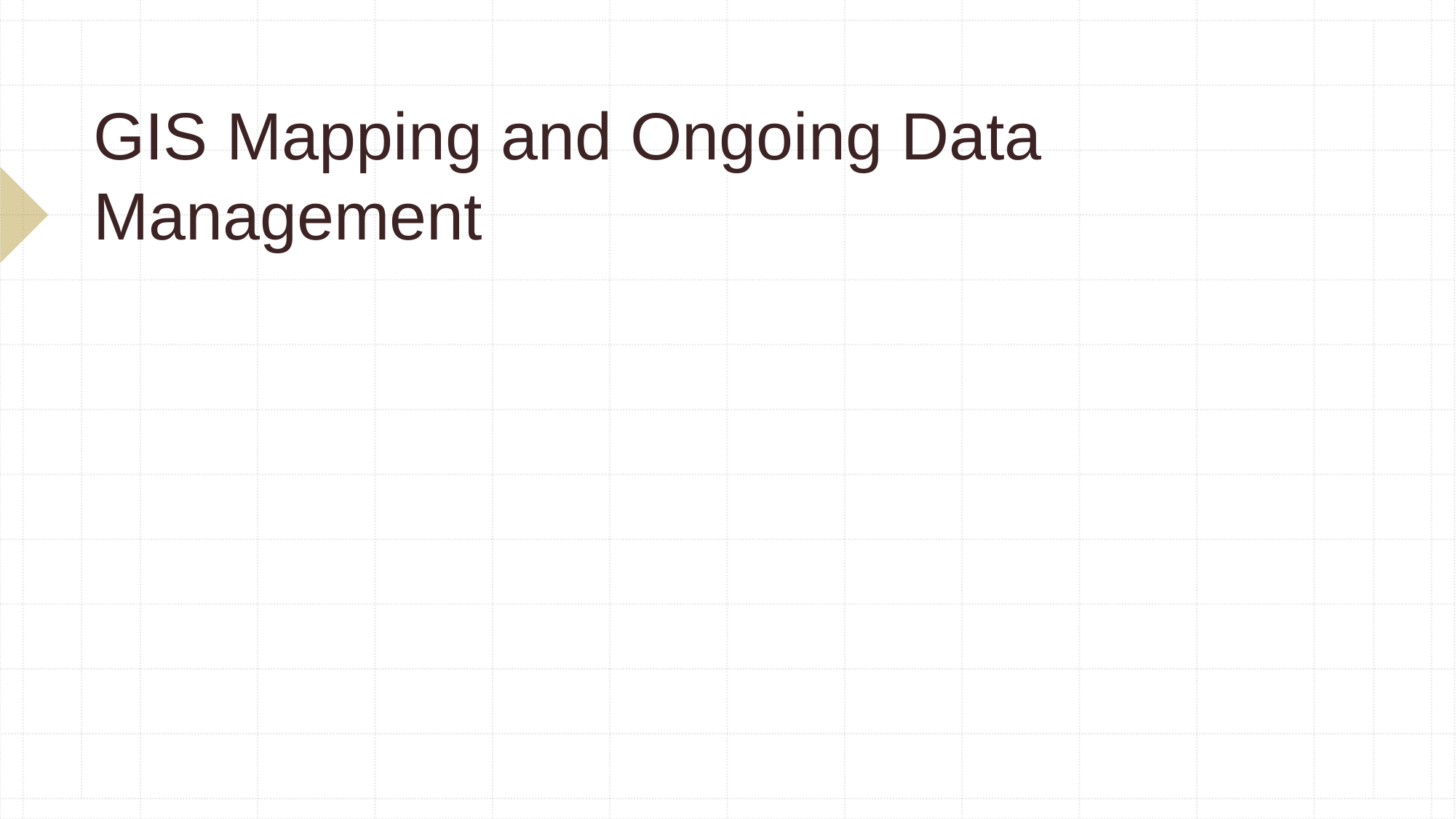

# GIS Mapping and Ongoing Data Management